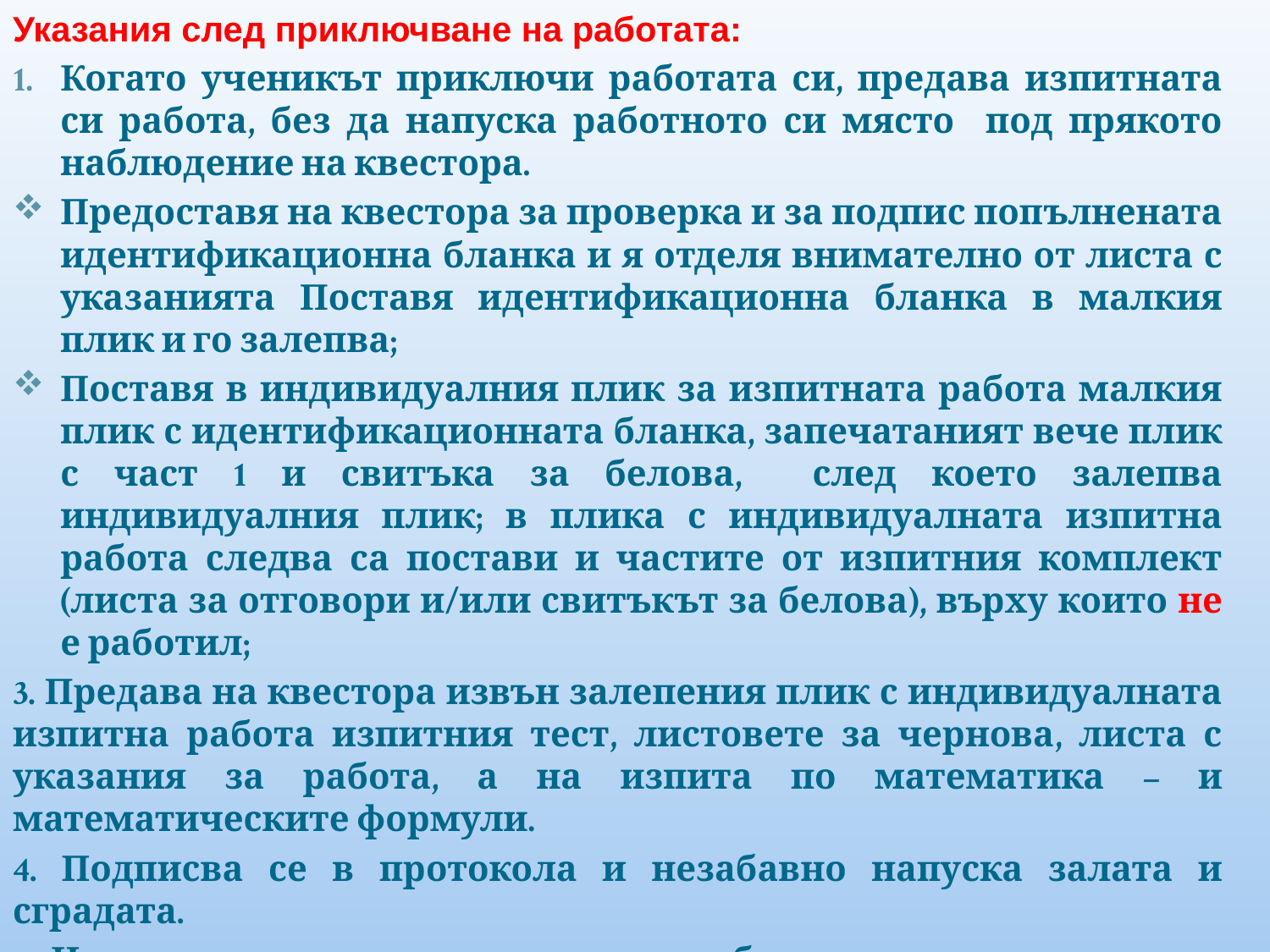

Указания след приключване на работата:
Когато ученикът приключи работата си, предава изпитната си работа, без да напуска работното си място  под прякото наблюдение на квестора.
Предоставя на квестора за проверка и за подпис попълнената идентификационна бланка и я отделя внимателно от листа с указанията Поставя идентификационна бланка в малкия плик и го залепва;
Поставя в индивидуалния плик за изпитната работа малкия плик с идентификационната бланка, запечатаният вече плик с част 1 и свитъка за белова,  след което залепва индивидуалния плик; в плика с индивидуалната изпитна работа следва са постави и частите от изпитния комплект (листа за отговори и/или свитъкът за белова), върху които не е работил;
3. Предава на квестора извън залепения плик с индивидуалната изпитна работа изпитния тест, листовете за чернова, листа с указания за работа, а на изпита по математика – и математическите формули.
4. Подписва се в протокола и незабавно напуска залата и сградата.
    Неправомерно изнесена изпитна работа от изпитната зала не се приема, не се засекретява и не се оценява.